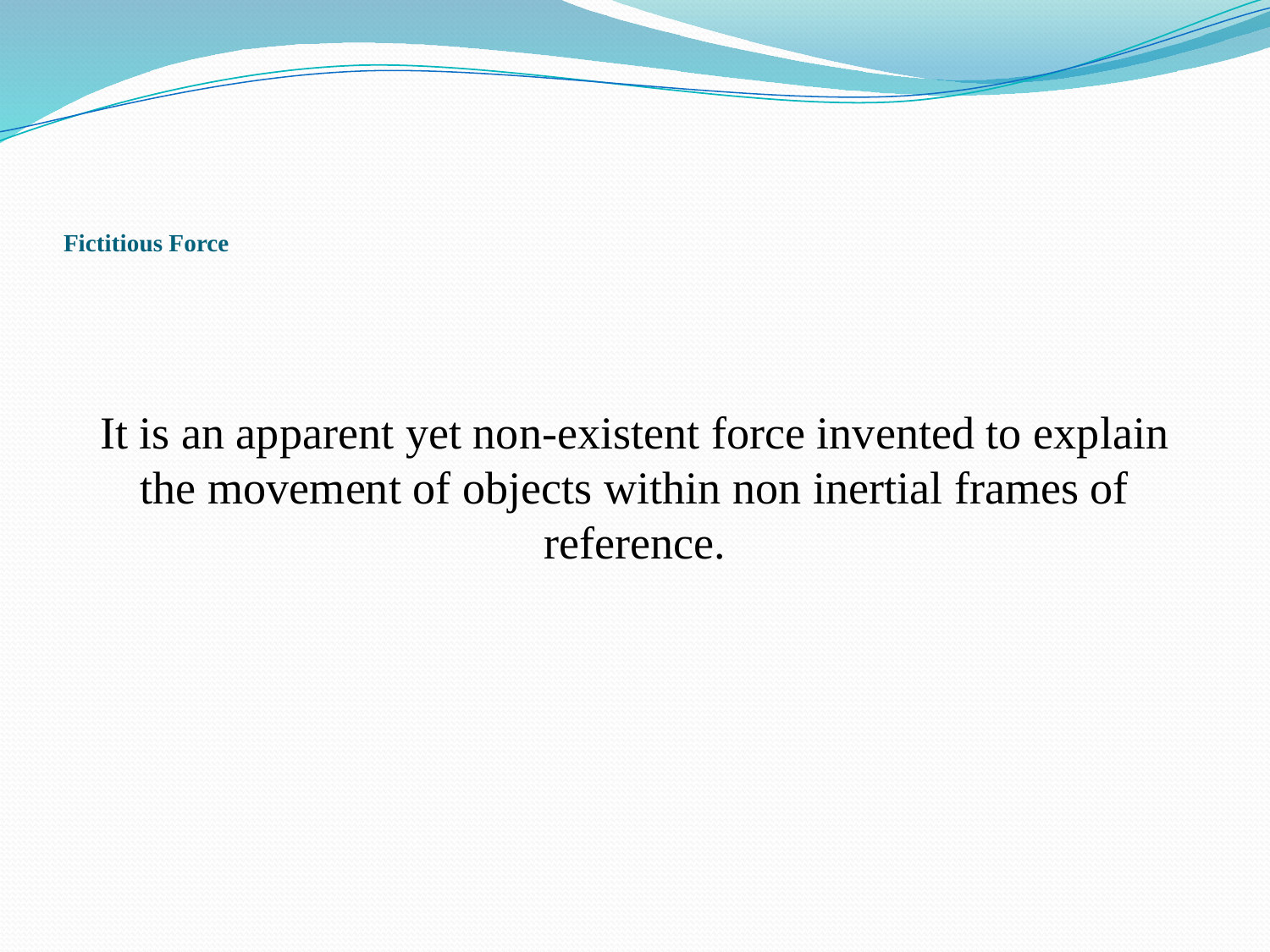

# Fictitious Force

It is an apparent yet non-existent force invented to explain the movement of objects within non inertial frames of reference.